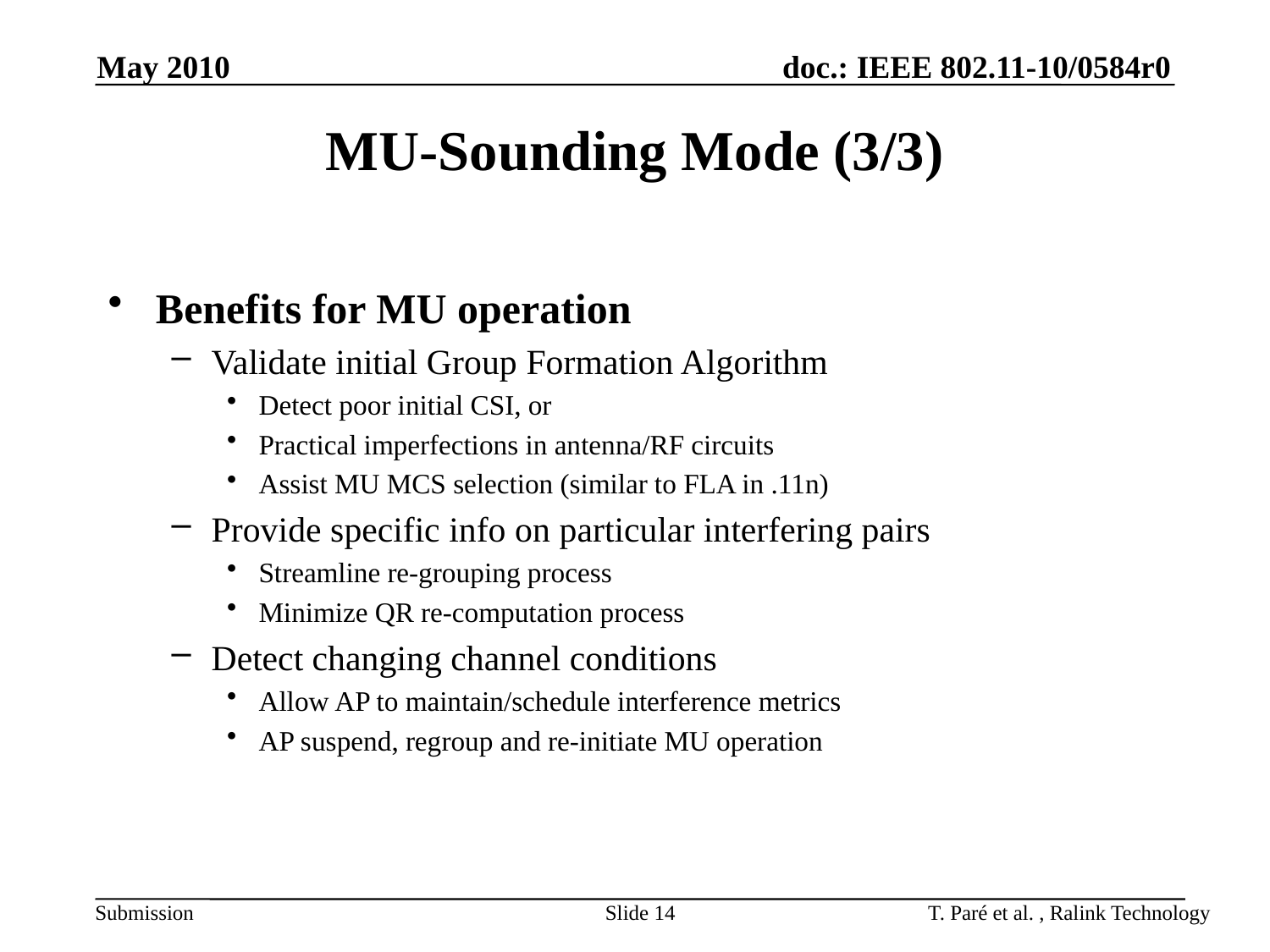

May 2010
# MU-Sounding Mode (3/3)
Benefits for MU operation
Validate initial Group Formation Algorithm
Detect poor initial CSI, or
Practical imperfections in antenna/RF circuits
Assist MU MCS selection (similar to FLA in .11n)
Provide specific info on particular interfering pairs
Streamline re-grouping process
Minimize QR re-computation process
Detect changing channel conditions
Allow AP to maintain/schedule interference metrics
AP suspend, regroup and re-initiate MU operation
Slide 14
T. Paré et al. , Ralink Technology